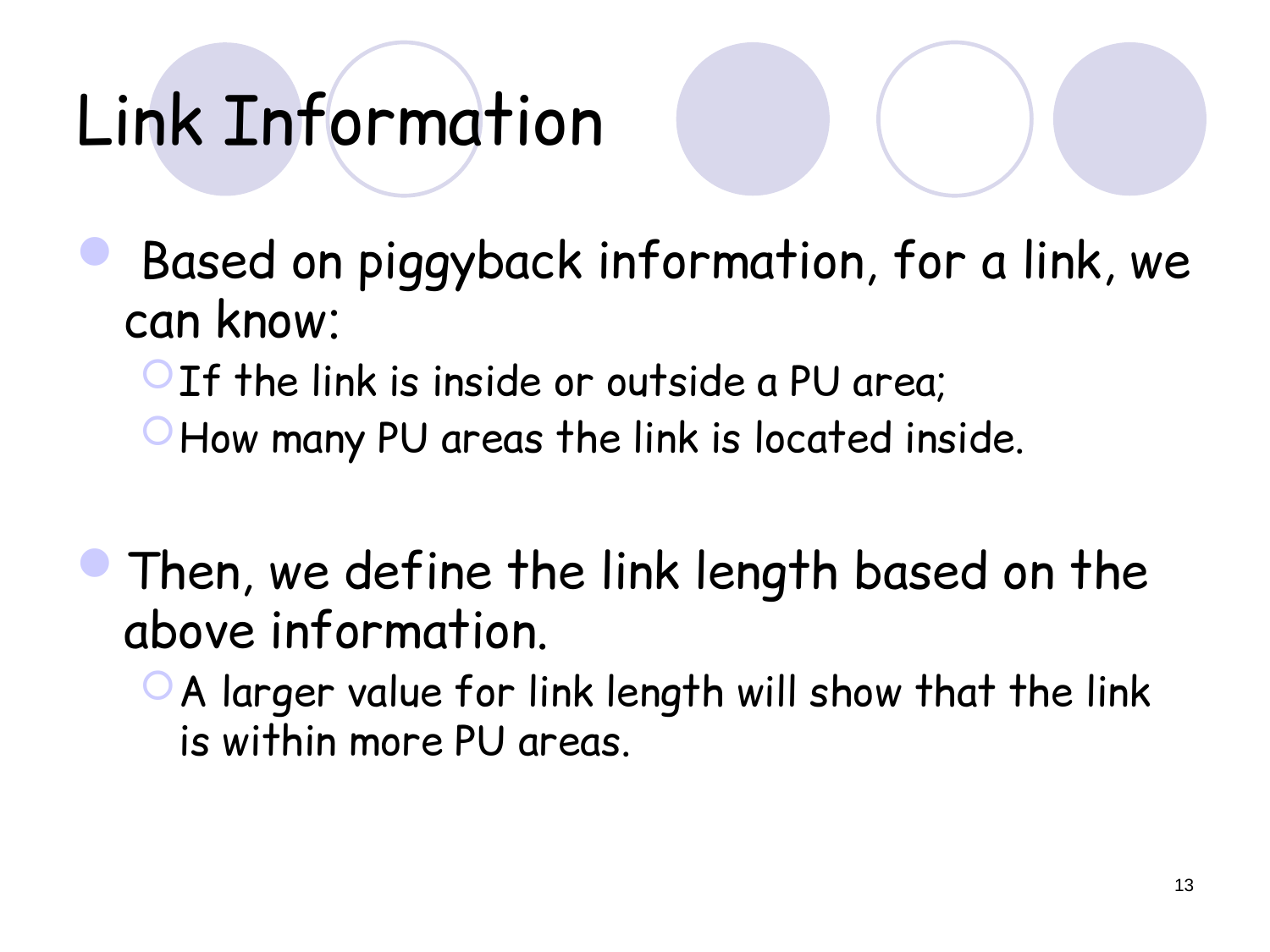

# Link Information
 Based on piggyback information, for a link, we can know:
If the link is inside or outside a PU area;
How many PU areas the link is located inside.

Then, we define the link length based on the above information.
A larger value for link length will show that the link is within more PU areas.

13